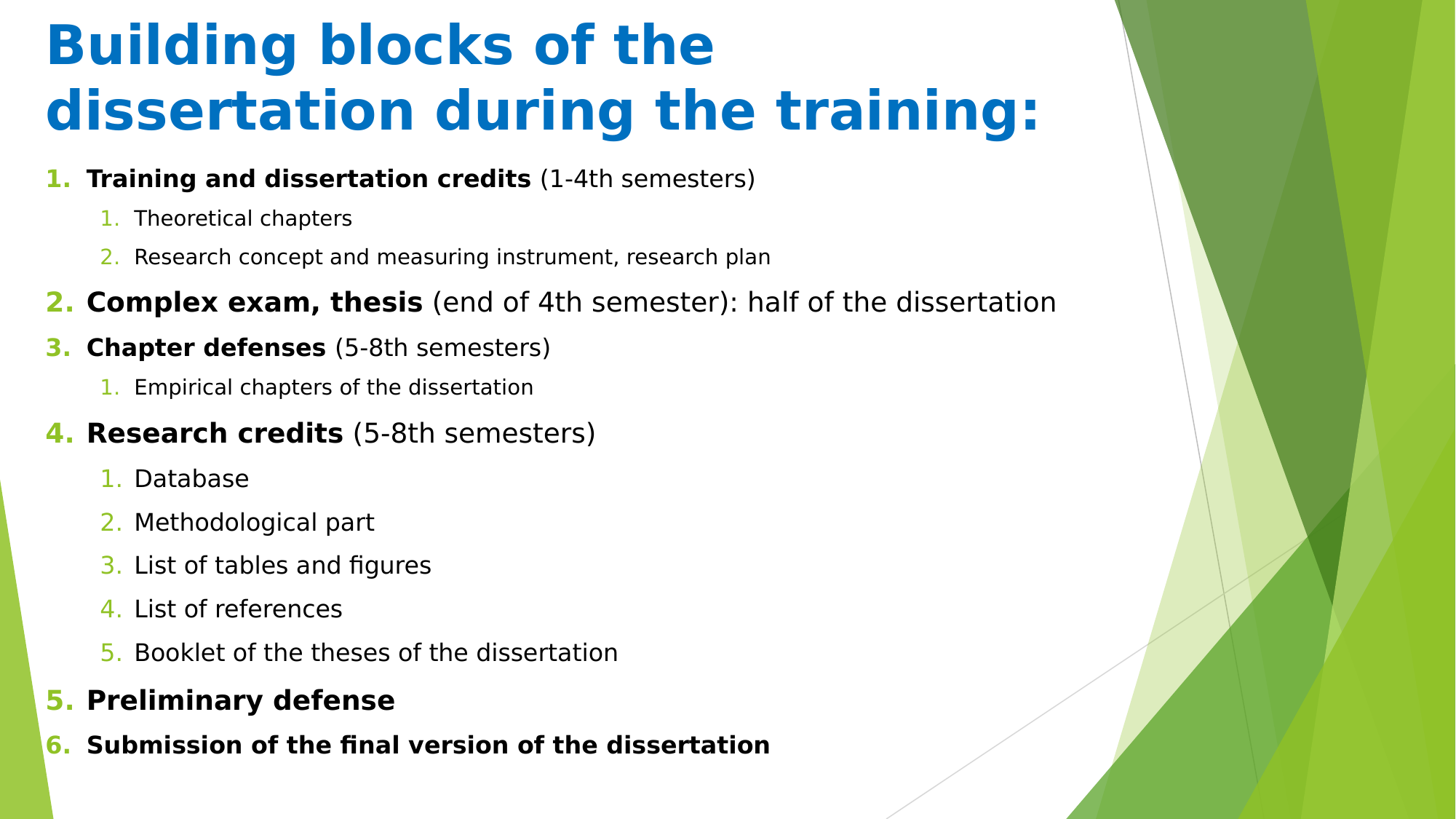

# Building blocks of the dissertation during the training:
Training and dissertation credits (1-4th semesters)
Theoretical chapters
Research concept and measuring instrument, research plan
Complex exam, thesis (end of 4th semester): half of the dissertation
Chapter defenses (5-8th semesters)
Empirical chapters of the dissertation
Research credits (5-8th semesters)
Database
Methodological part
List of tables and figures
List of references
Booklet of the theses of the dissertation
Preliminary defense
Submission of the final version of the dissertation